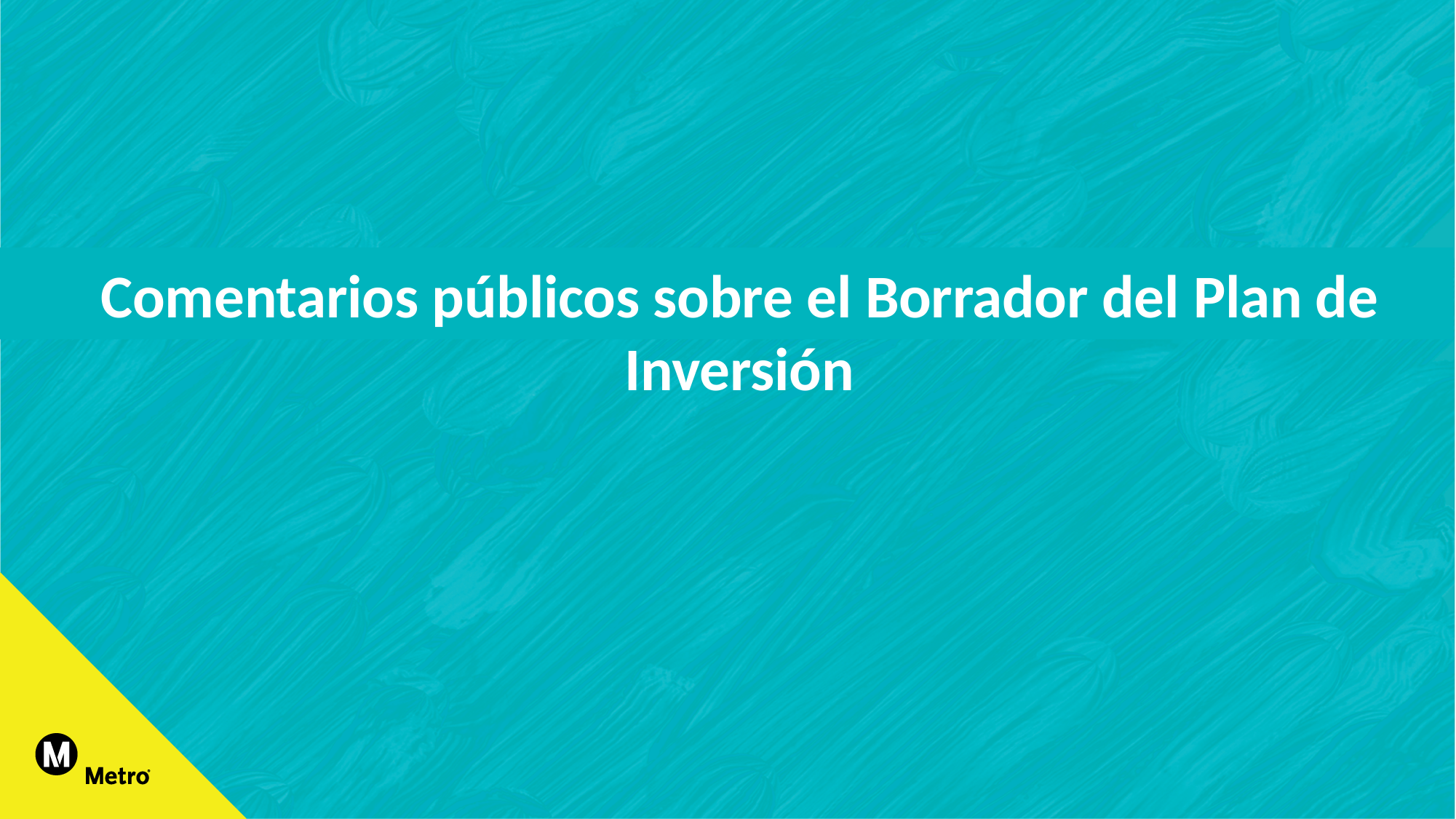

Comentarios públicos sobre el Borrador del Plan de Inversión